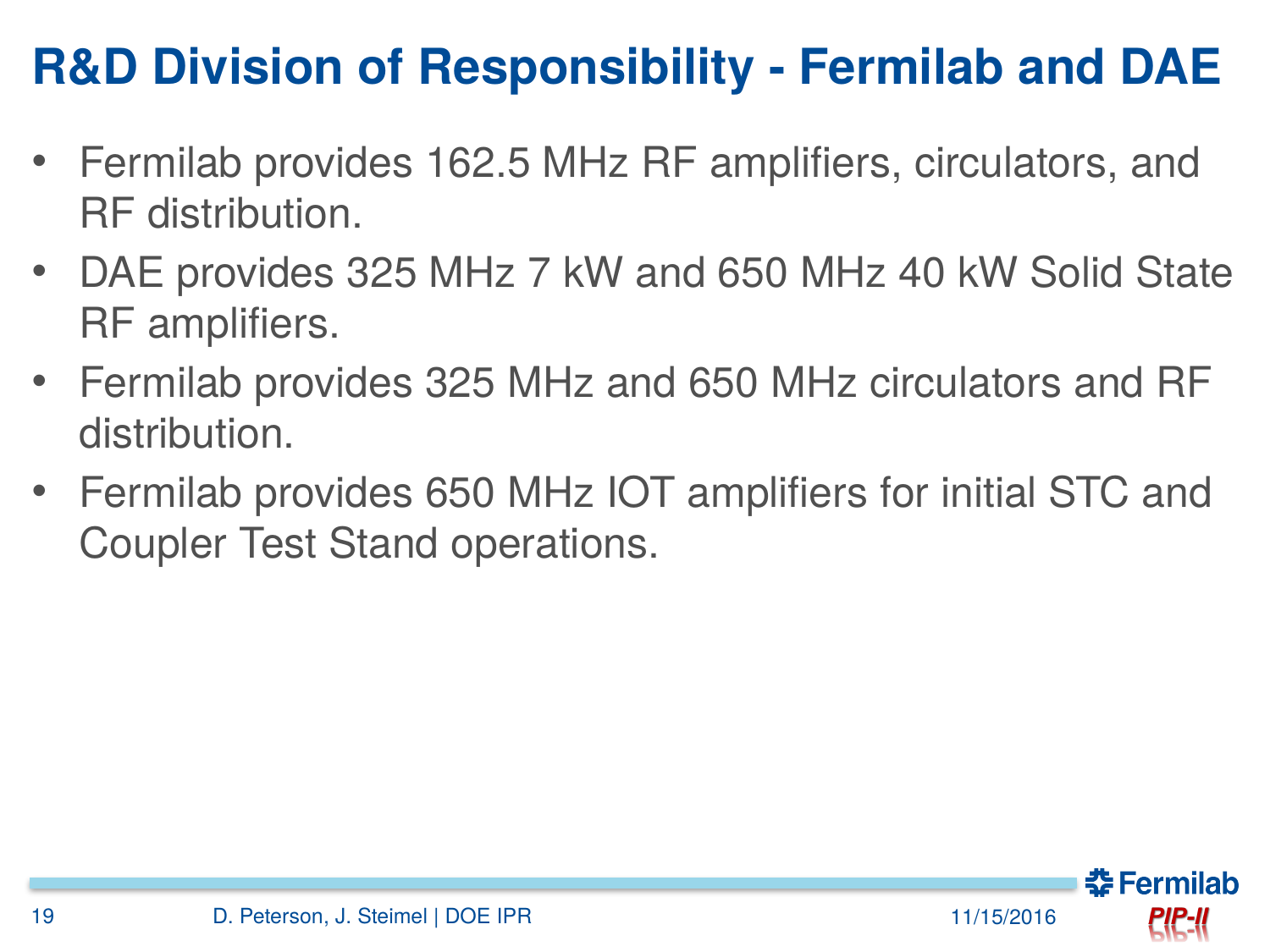

# R&D Division of Responsibility - Fermilab and DAE
Fermilab provides 162.5 MHz RF amplifiers, circulators, and RF distribution.
DAE provides 325 MHz 7 kW and 650 MHz 40 kW Solid State RF amplifiers.
Fermilab provides 325 MHz and 650 MHz circulators and RF distribution.
Fermilab provides 650 MHz IOT amplifiers for initial STC and Coupler Test Stand operations.

19
D. Peterson, J. Steimel | DOE IPR
11/15/2016